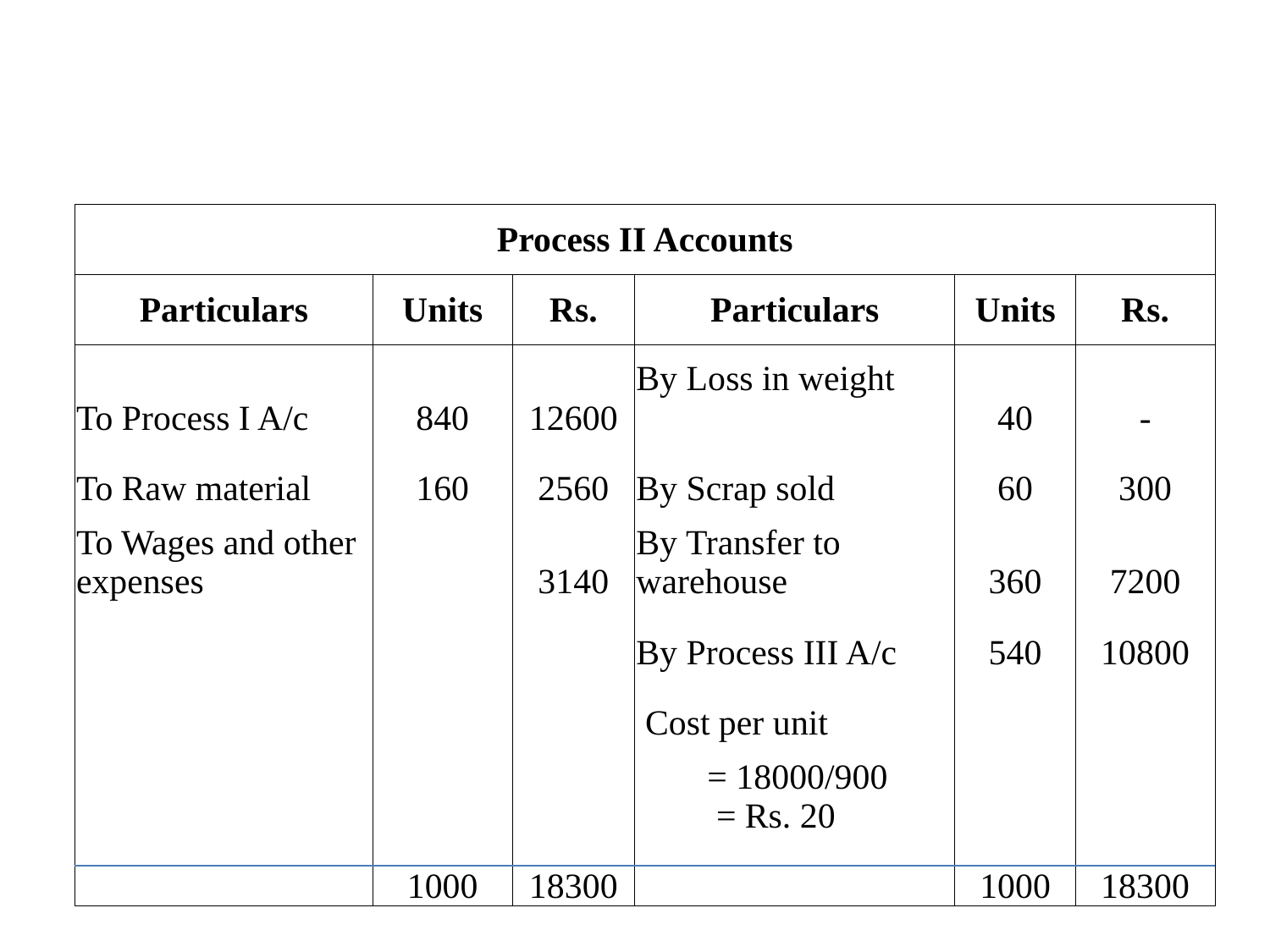

#
| Process II Accounts |  |  |  |  |  |
| --- | --- | --- | --- | --- | --- |
| Particulars | Units | Rs. | Particulars | Units | Rs. |
| To Process I A/c | 840 | 12600 | By Loss in weight | 40 | - |
| To Raw material | 160 | 2560 | By Scrap sold | 60 | 300 |
| To Wages and other expenses |  | 3140 | By Transfer to warehouse | 360 | 7200 |
|  |  |  | By Process III A/c | 540 | 10800 |
|  |  |  | Cost per unit |  |  |
|  |  |  | = 18000/900 = Rs. 20 |  |  |
|  | 1000 | 18300 |  | 1000 | 18300 |